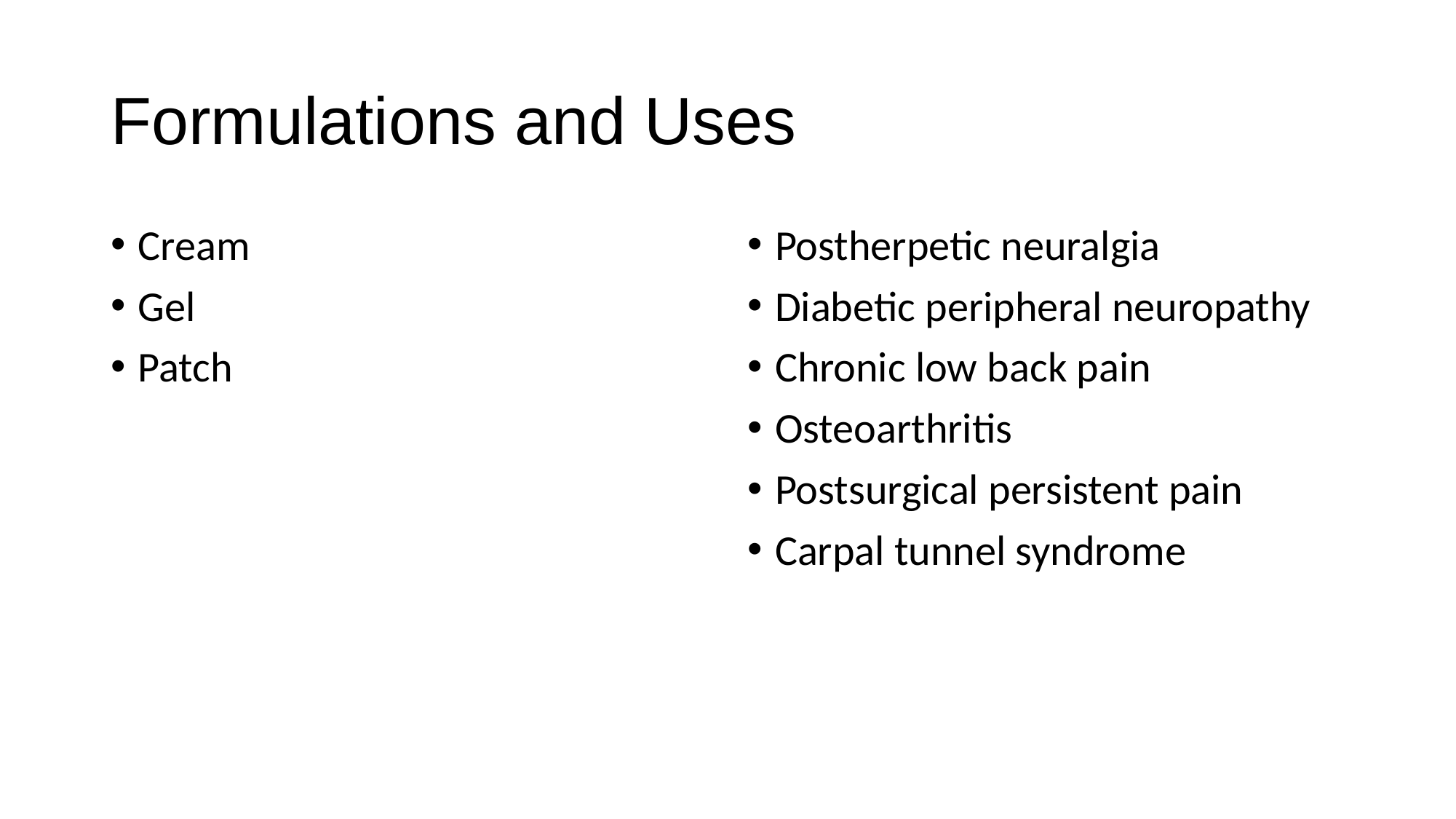

# Formulations and Uses
Cream
Gel
Patch
Postherpetic neuralgia
Diabetic peripheral neuropathy
Chronic low back pain
Osteoarthritis
Postsurgical persistent pain
Carpal tunnel syndrome